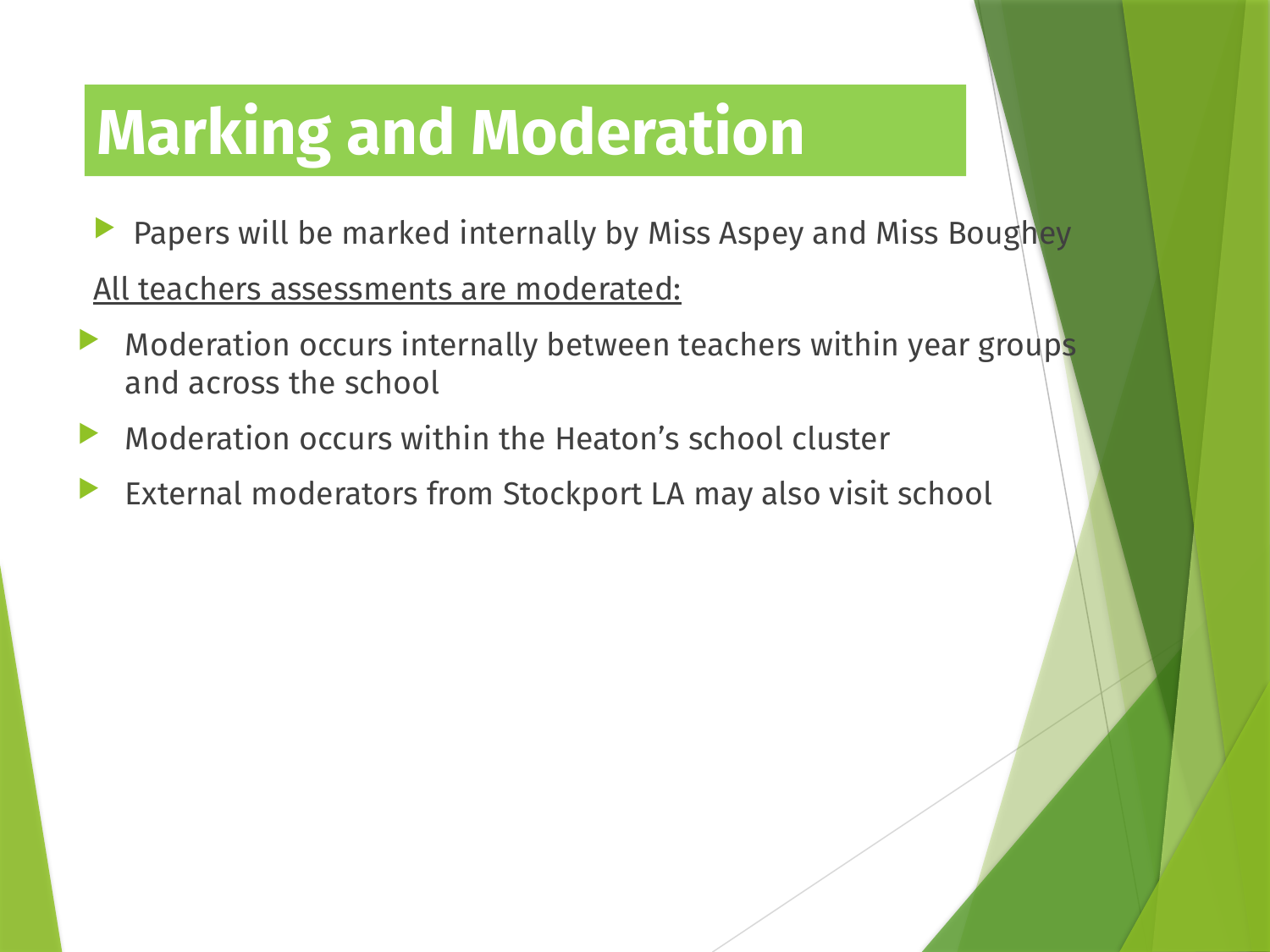

# Marking and Moderation
Papers will be marked internally by Miss Aspey and Miss Boughey
All teachers assessments are moderated:
Moderation occurs internally between teachers within year groups and across the school
Moderation occurs within the Heaton’s school cluster
External moderators from Stockport LA may also visit school